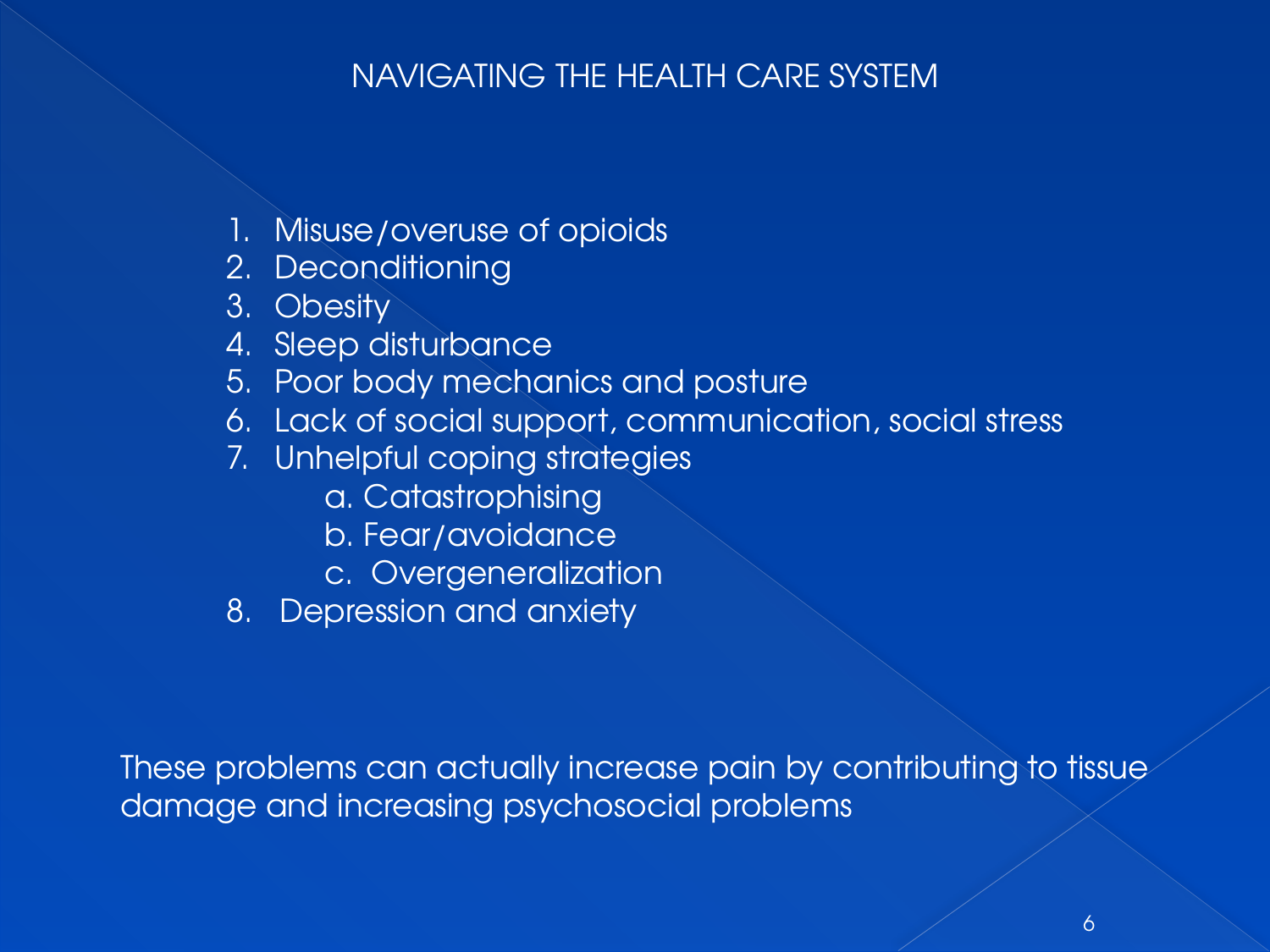

NAVIGATING THE HEALTH CARE SYSTEM
Misuse/overuse of opioids
Deconditioning
Obesity
Sleep disturbance
Poor body mechanics and posture
Lack of social support, communication, social stress
Unhelpful coping strategies
           a. Catastrophising
           b. Fear/avoidance
           c.  Overgeneralization
8.   Depression and anxiety
These problems can actually increase pain by contributing to tissue damage and increasing psychosocial problems
6